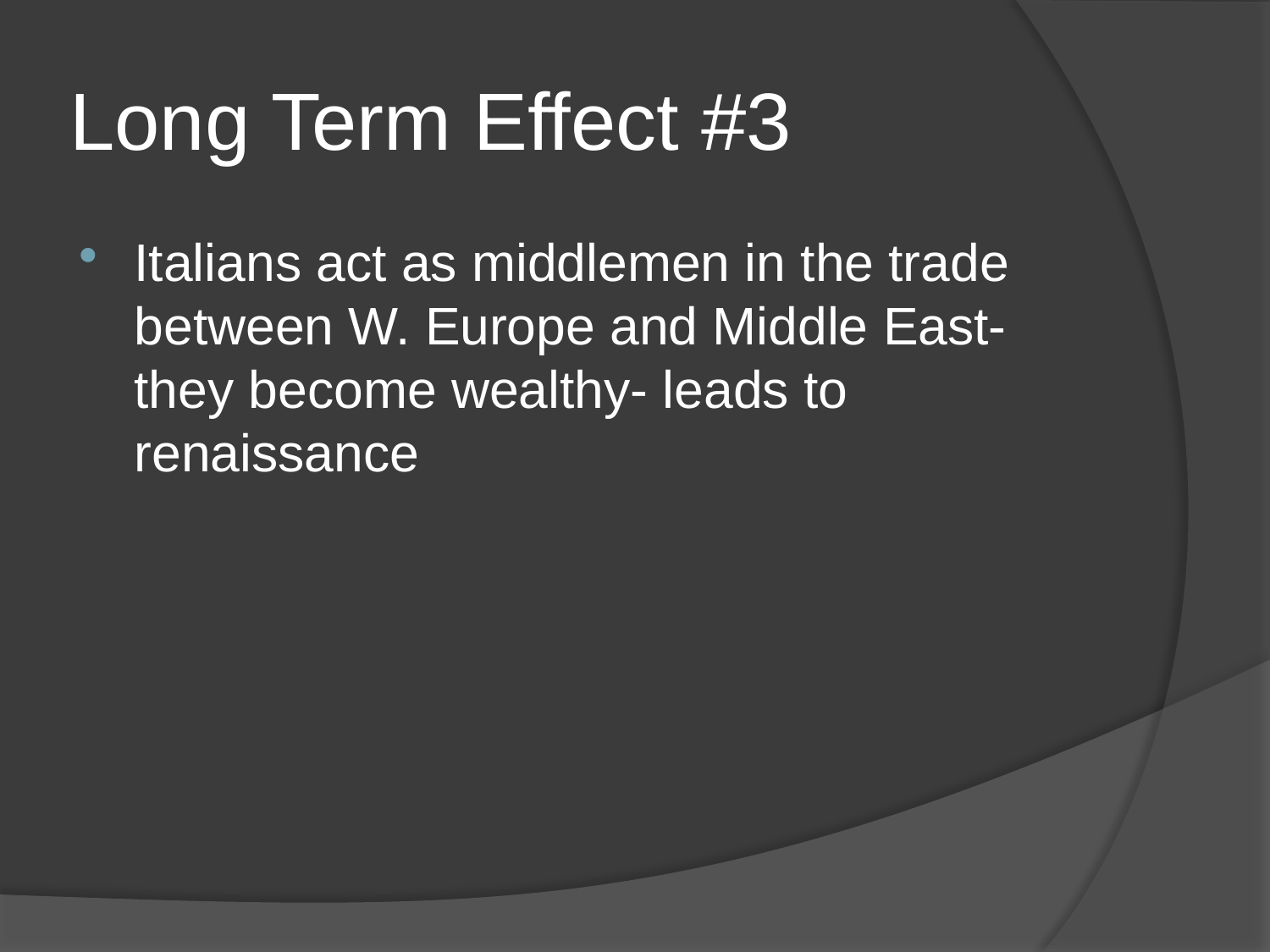

# Long Term Effect #3
Italians act as middlemen in the trade between W. Europe and Middle East- they become wealthy- leads to renaissance